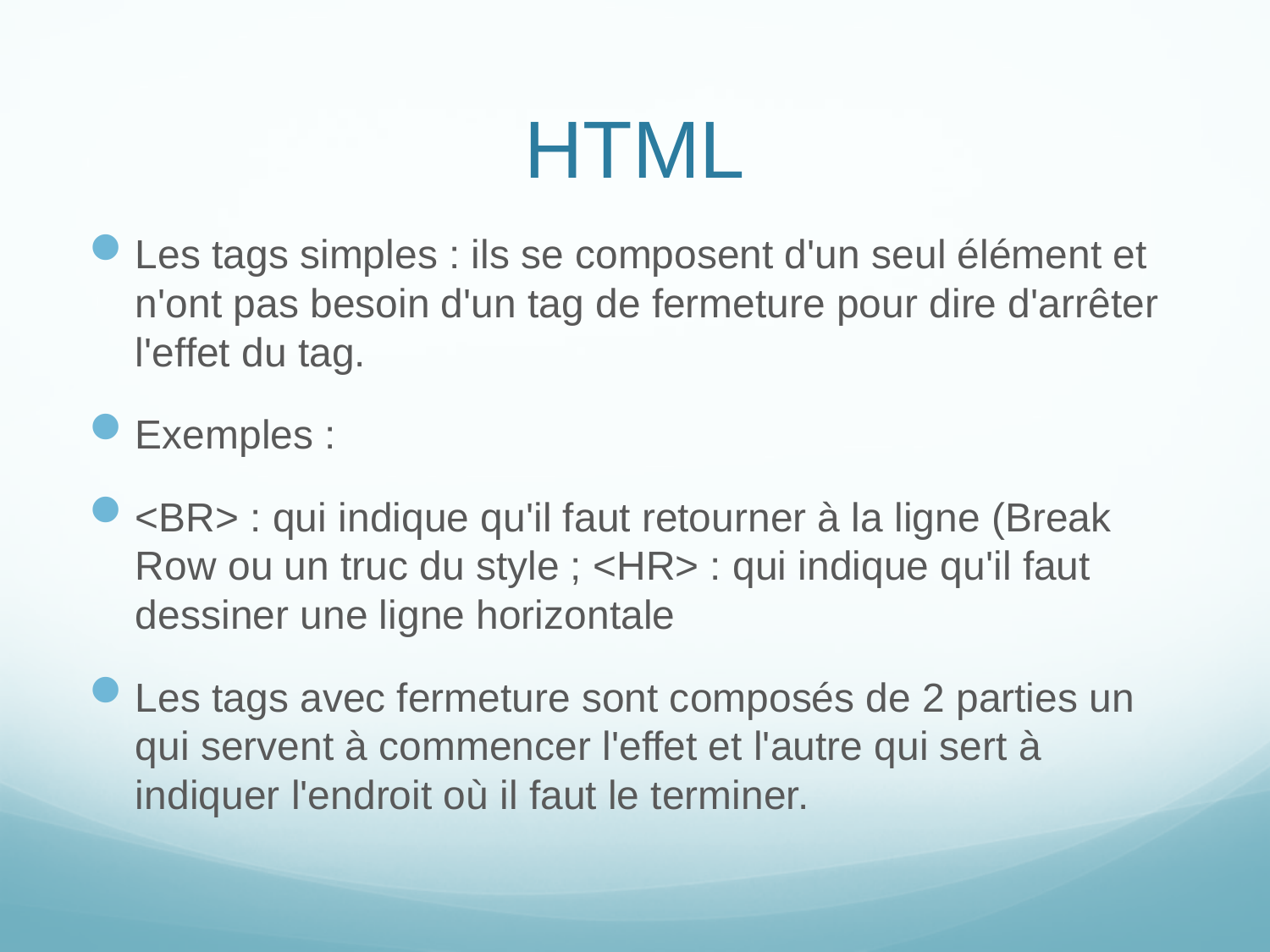

# HTML
Les tags simples : ils se composent d'un seul élément et n'ont pas besoin d'un tag de fermeture pour dire d'arrêter l'effet du tag.
Exemples :
<BR> : qui indique qu'il faut retourner à la ligne (Break Row ou un truc du style ; <HR> : qui indique qu'il faut dessiner une ligne horizontale
Les tags avec fermeture sont composés de 2 parties un qui servent à commencer l'effet et l'autre qui sert à indiquer l'endroit où il faut le terminer.